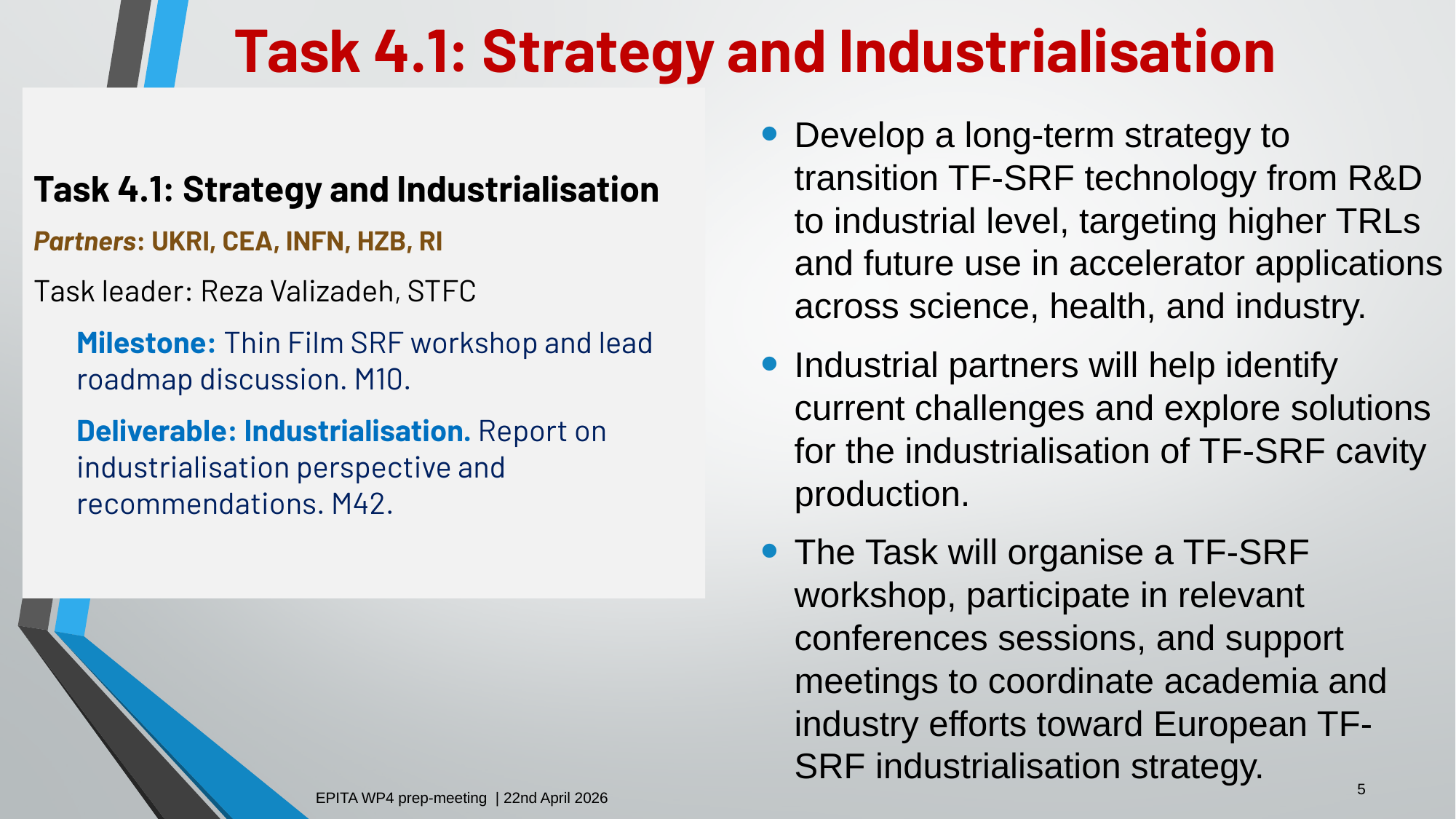

# Task 4.1: Strategy and Industrialisation
Task 4.1: Strategy and Industrialisation
Partners: UKRI, CEA, INFN, HZB, RI
Task leader: Reza Valizadeh, STFC
Milestone: Thin Film SRF workshop and lead roadmap discussion. M10.
Deliverable: Industrialisation. Report on industrialisation perspective and recommendations. M42.
Develop a long-term strategy to transition TF-SRF technology from R&D to industrial level, targeting higher TRLs and future use in accelerator applications across science, health, and industry.
Industrial partners will help identify current challenges and explore solutions for the industrialisation of TF-SRF cavity production.
The Task will organise a TF-SRF workshop, participate in relevant conferences sessions, and support meetings to coordinate academia and industry efforts toward European TF-SRF industrialisation strategy.
5
EPITA WP4 prep-meeting  | 22nd April 2026